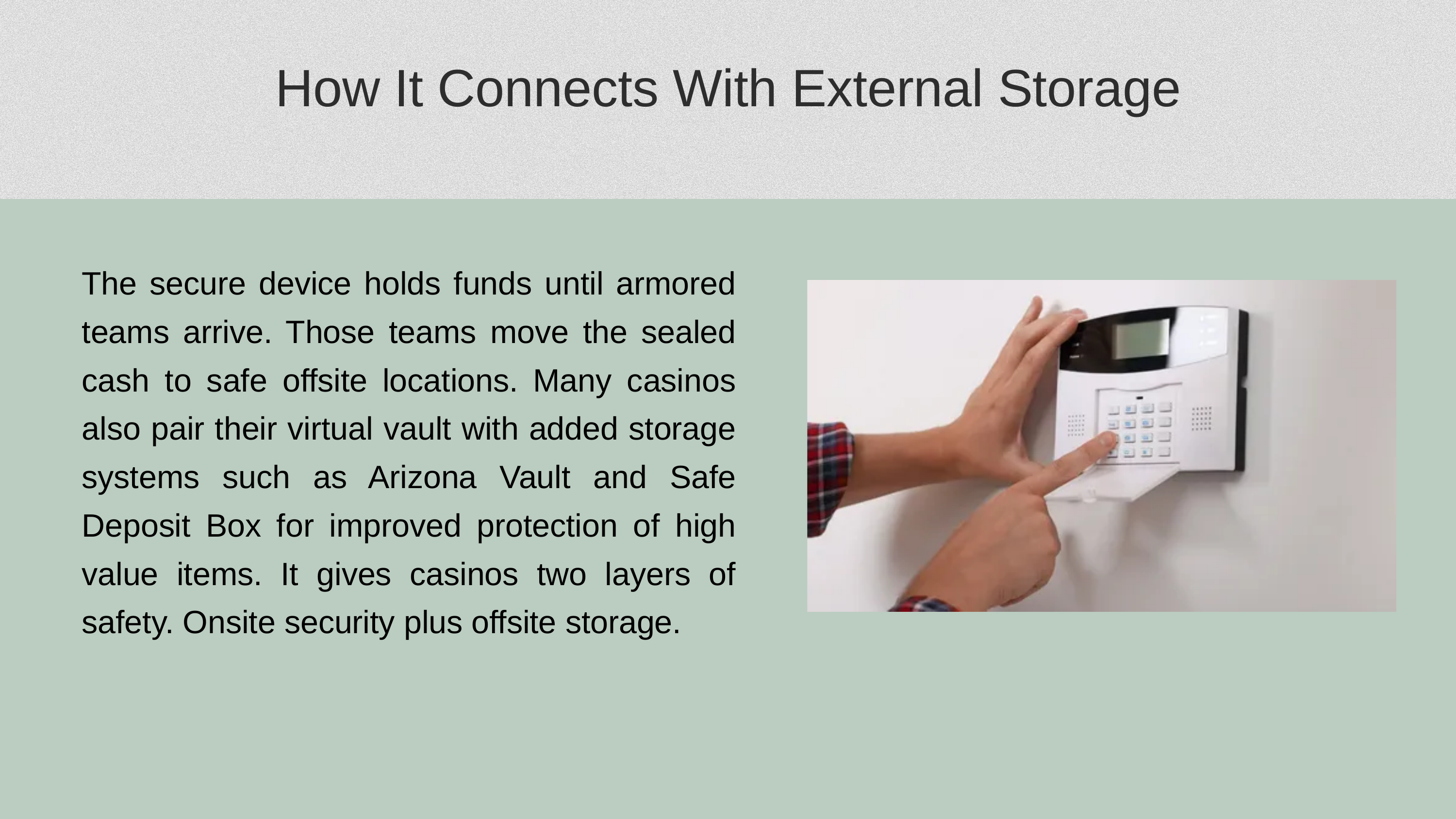

How It Connects With External Storage

The secure device holds funds until armored teams arrive. Those teams move the sealed cash to safe offsite locations. Many casinos also pair their virtual vault with added storage systems such as Arizona Vault and Safe Deposit Box for improved protection of high value items. It gives casinos two layers of safety. Onsite security plus offsite storage.